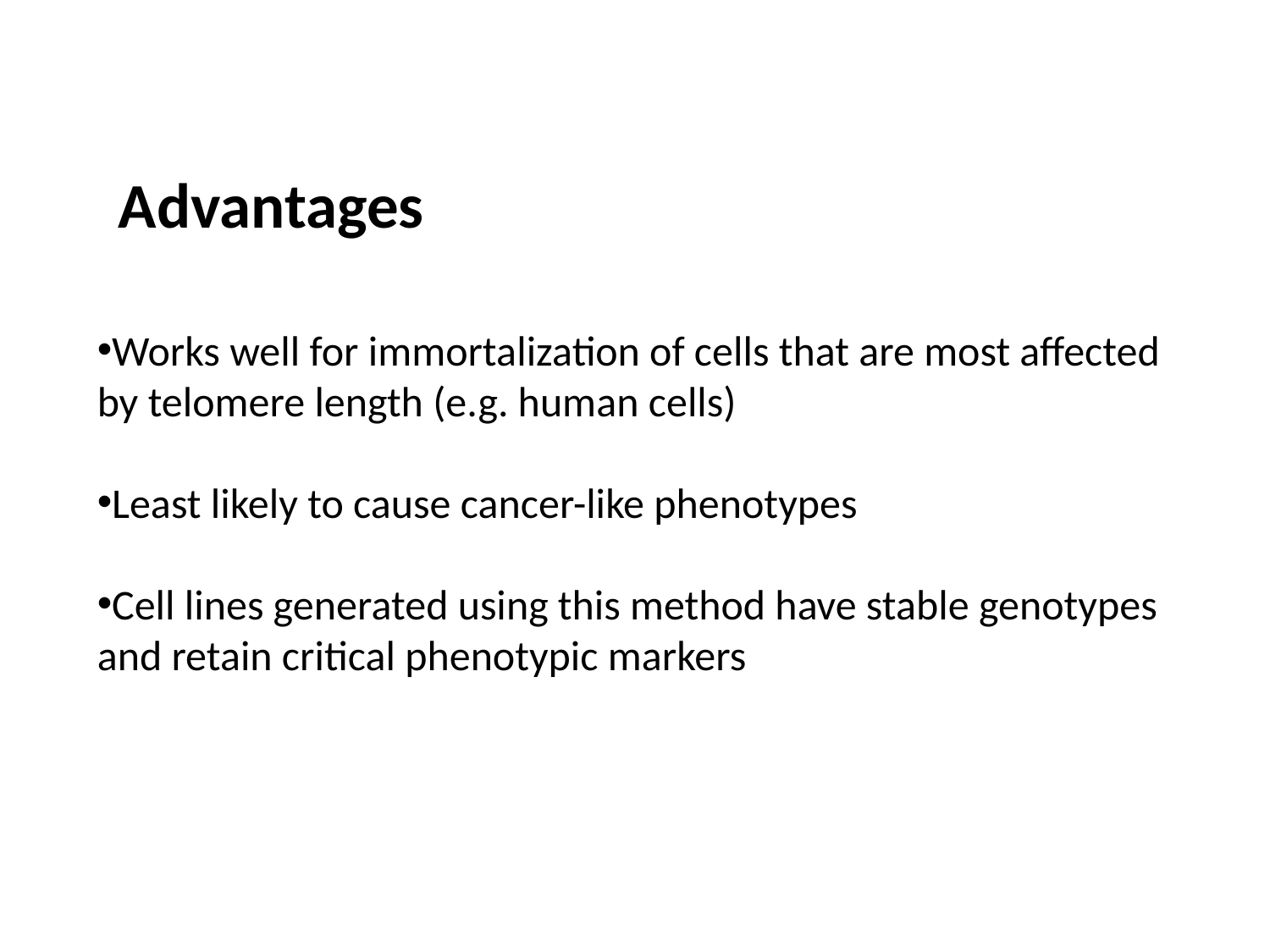

Advantages
Works well for immortalization of cells that are most affected by telomere length (e.g. human cells)

Least likely to cause cancer-like phenotypes

Cell lines generated using this method have stable genotypes and retain critical phenotypic markers